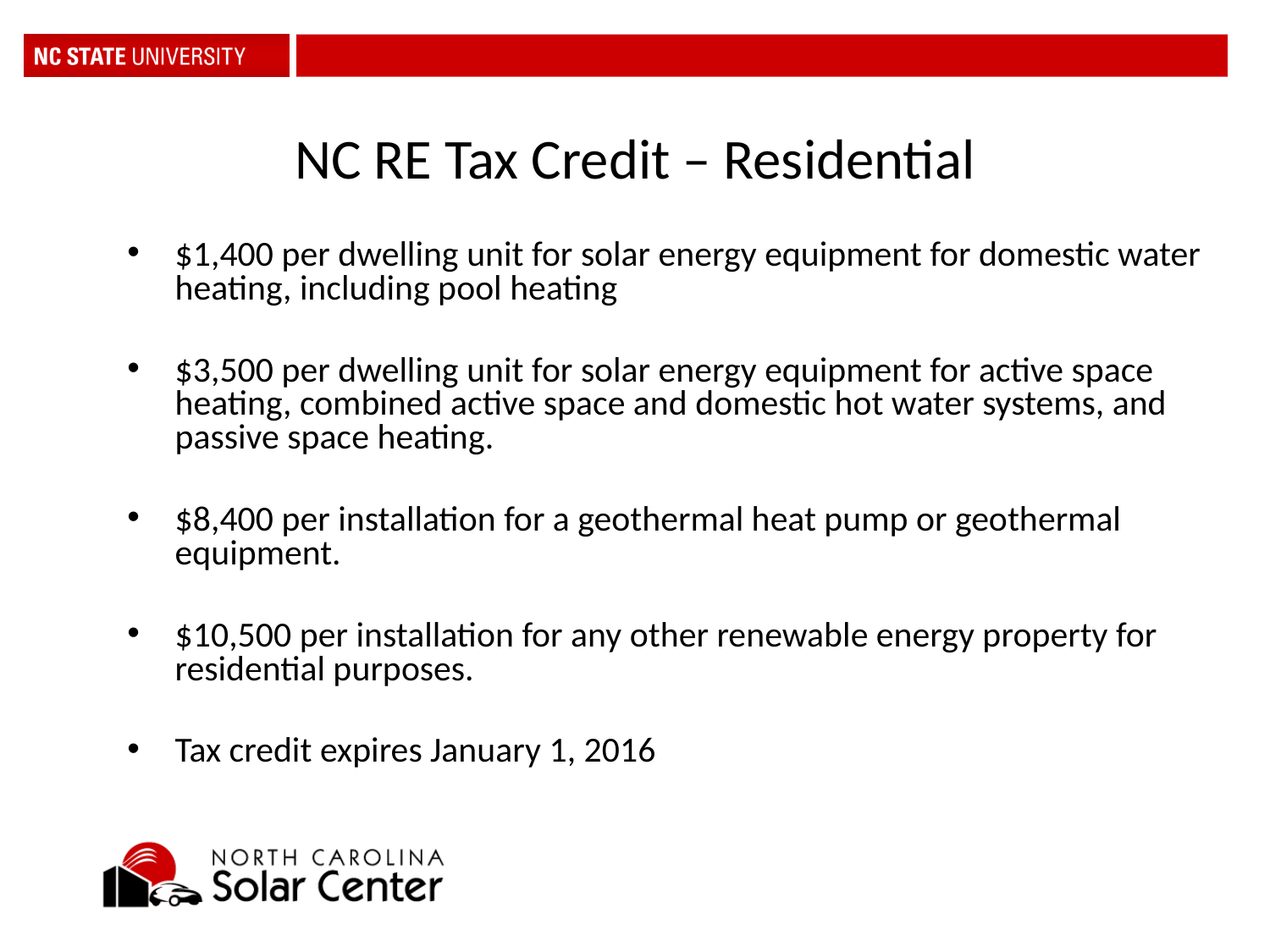

NC RE Tax Credit – Residential
$1,400 per dwelling unit for solar energy equipment for domestic water heating, including pool heating

$3,500 per dwelling unit for solar energy equipment for active space heating, combined active space and domestic hot water systems, and passive space heating.

$8,400 per installation for a geothermal heat pump or geothermal equipment.

$10,500 per installation for any other renewable energy property for residential purposes.

Tax credit expires January 1, 2016